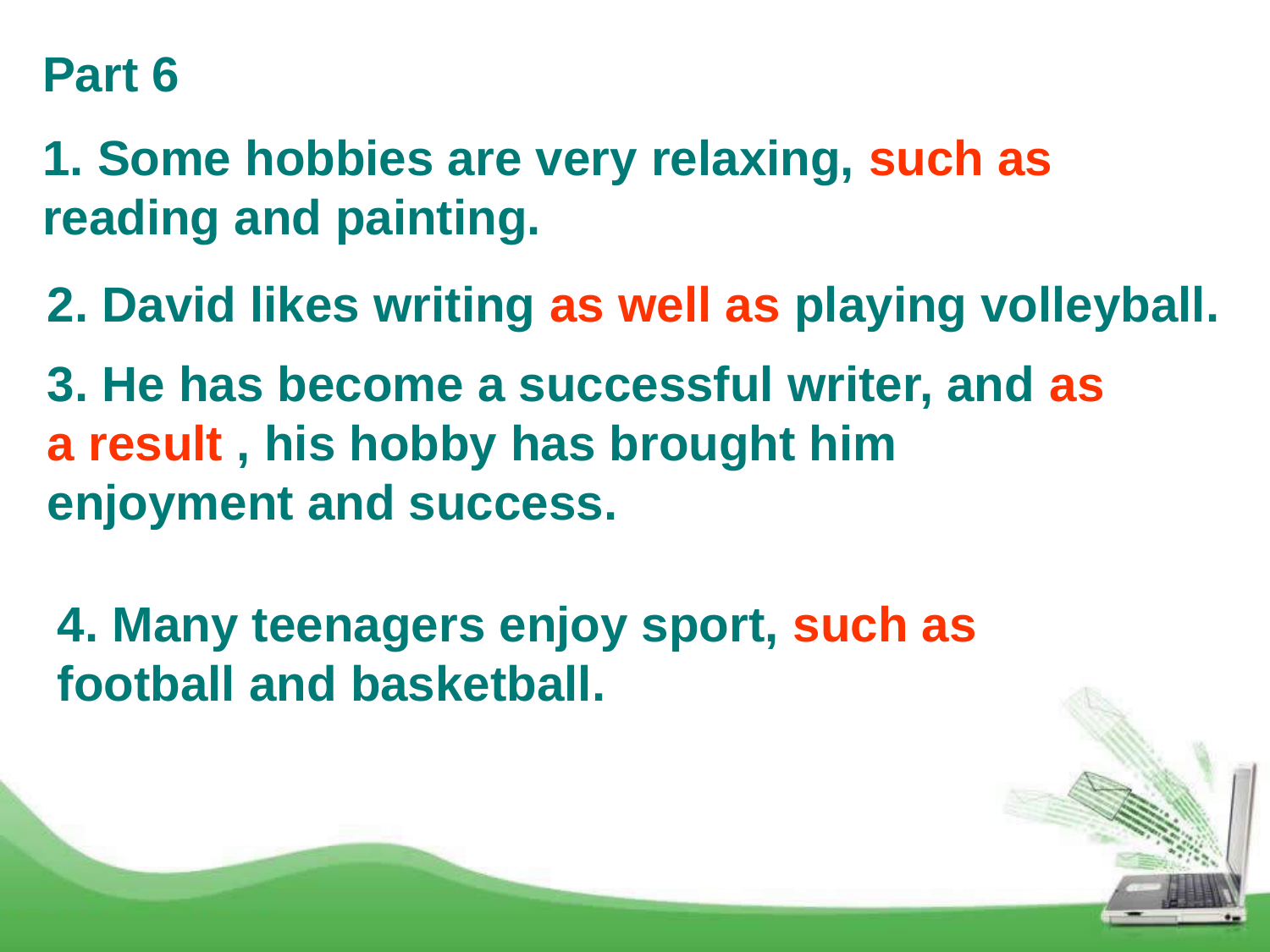

Part 6
1. Some hobbies are very relaxing, such as reading and painting.
2. David likes writing as well as playing volleyball.
3. He has become a successful writer, and as a result , his hobby has brought him enjoyment and success.
4. Many teenagers enjoy sport, such as football and basketball.